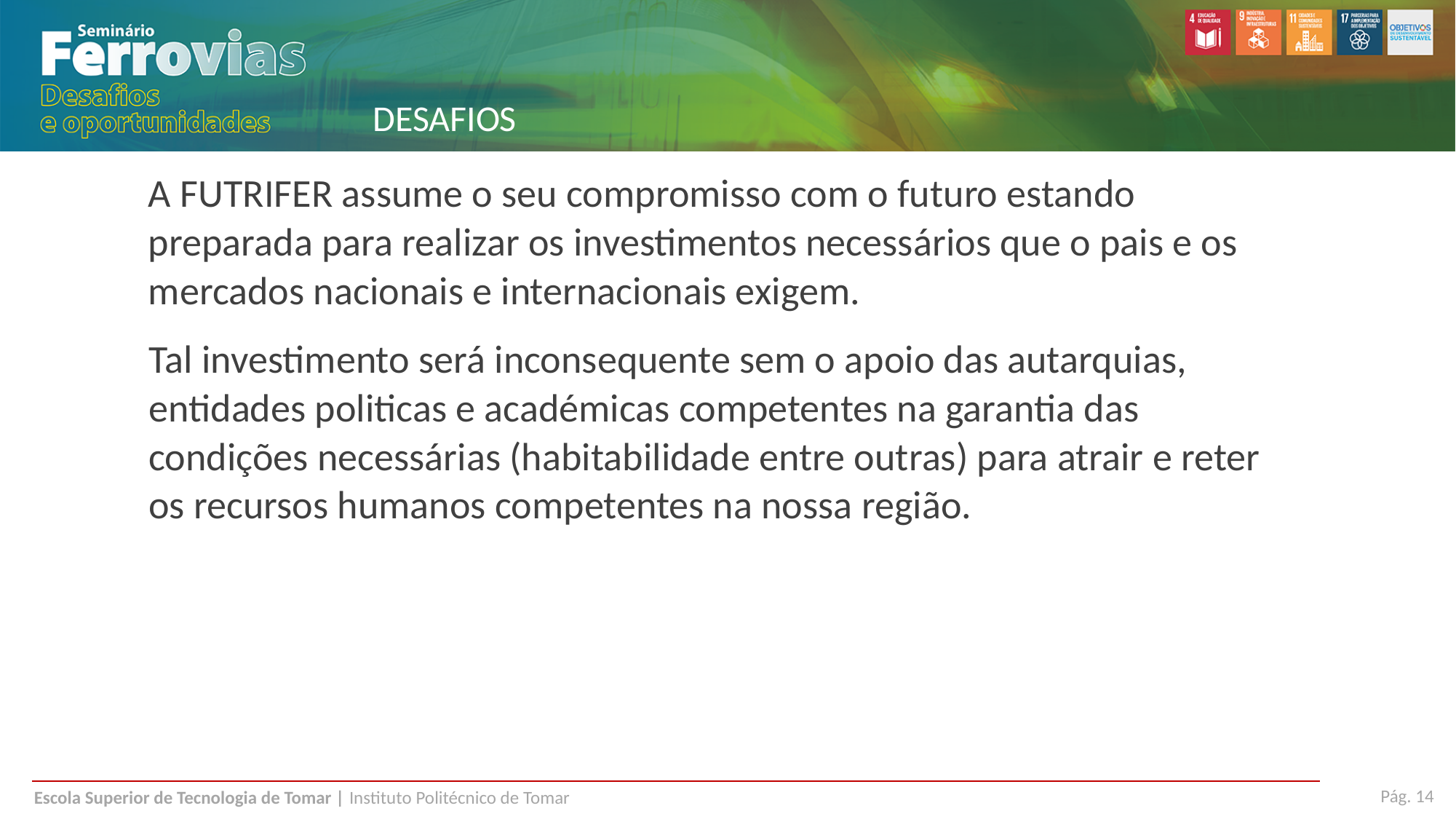

DESAFIOS
A FUTRIFER assume o seu compromisso com o futuro estando preparada para realizar os investimentos necessários que o pais e os mercados nacionais e internacionais exigem.
Tal investimento será inconsequente sem o apoio das autarquias, entidades politicas e académicas competentes na garantia das condições necessárias (habitabilidade entre outras) para atrair e reter os recursos humanos competentes na nossa região.